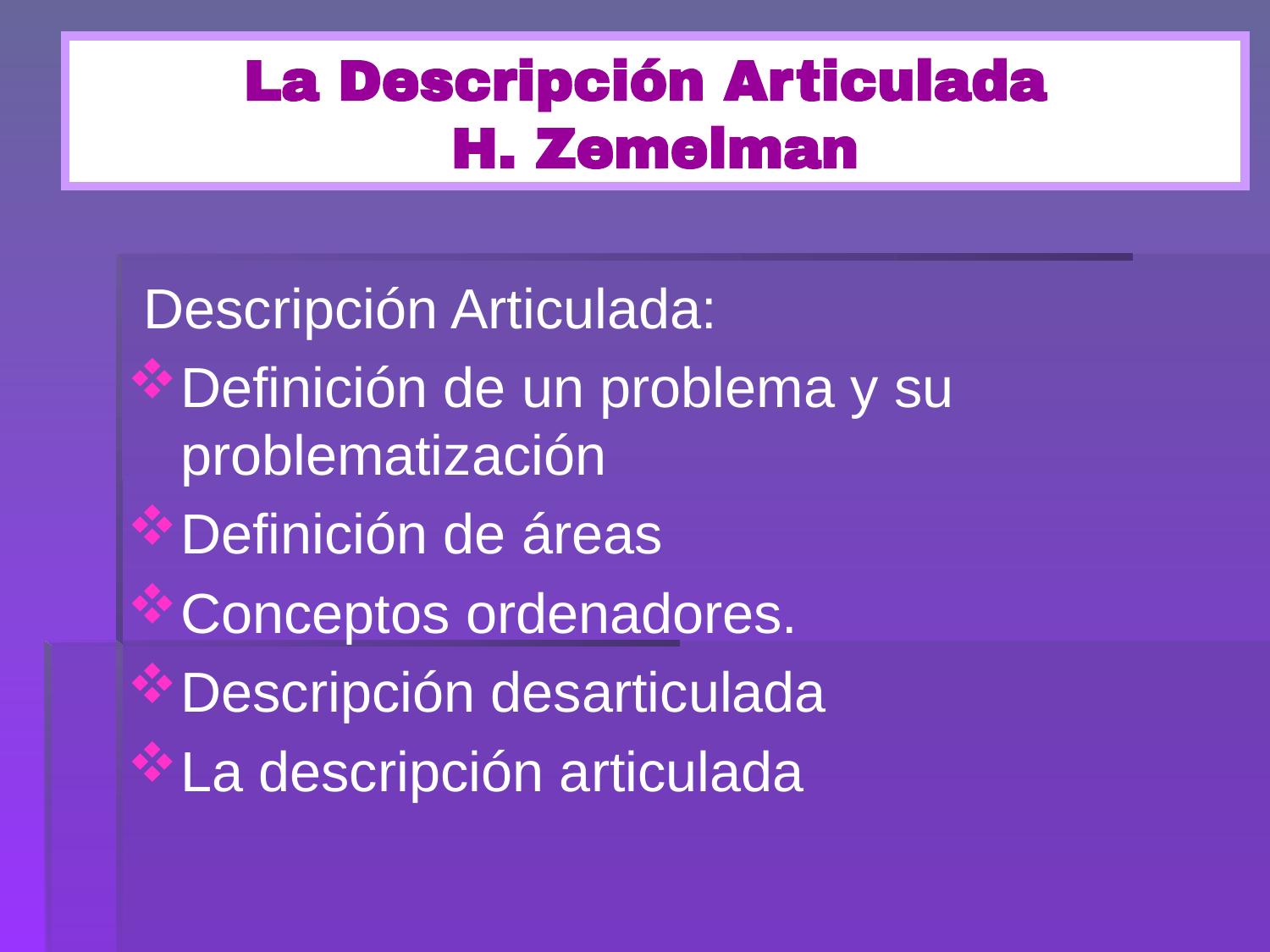

La Descripción Articulada
H. Zemelman
 Descripción Articulada:
Definición de un problema y su problematización
Definición de áreas
Conceptos ordenadores.
Descripción desarticulada
La descripción articulada